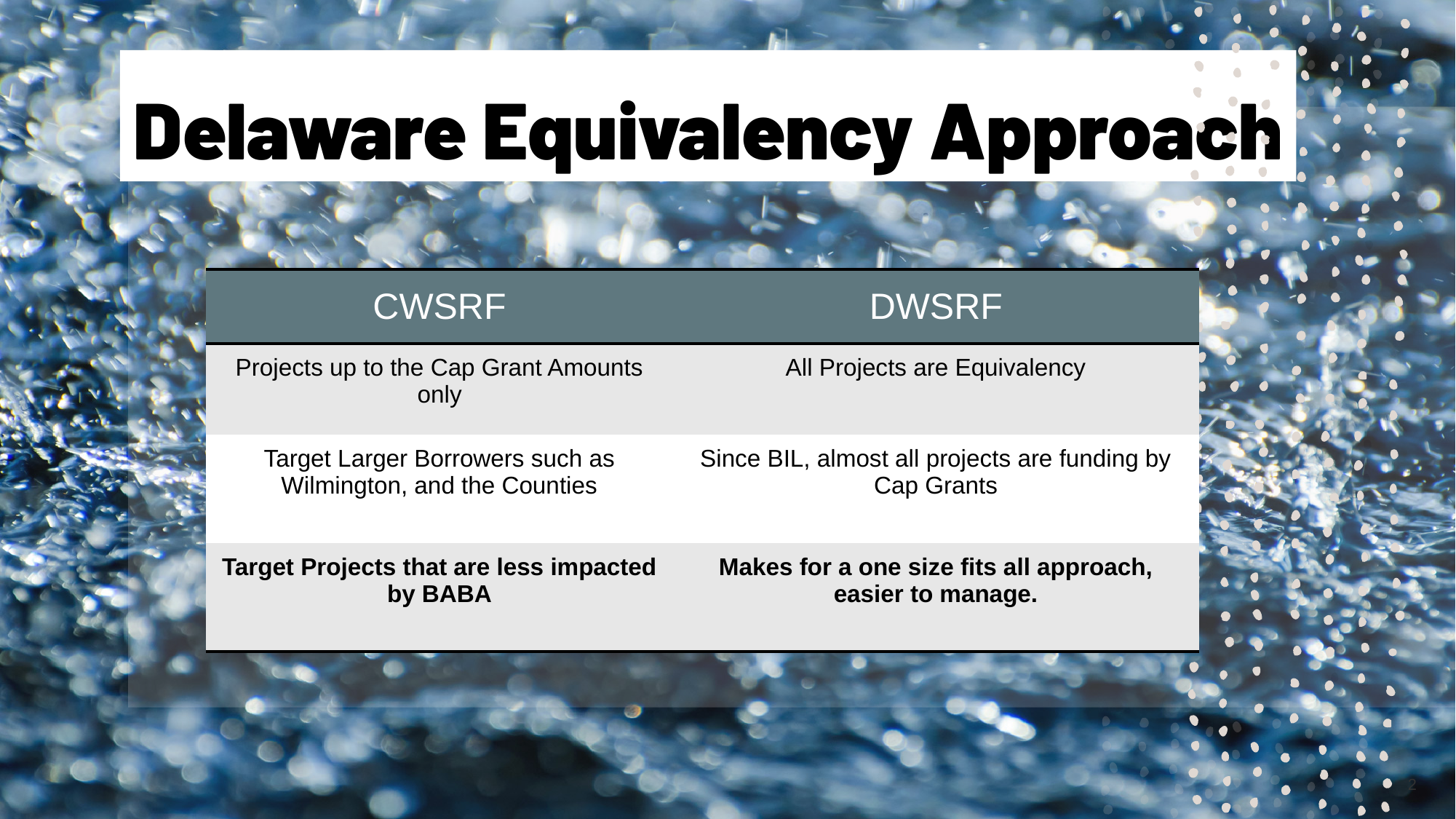

# Delaware Equivalency Approach
| CWSRF | DWSRF |
| --- | --- |
| Projects up to the Cap Grant Amounts only | All Projects are Equivalency |
| Target Larger Borrowers such as Wilmington, and the Counties | Since BIL, almost all projects are funding by Cap Grants |
| Target Projects that are less impacted by BABA | Makes for a one size fits all approach, easier to manage. |
2